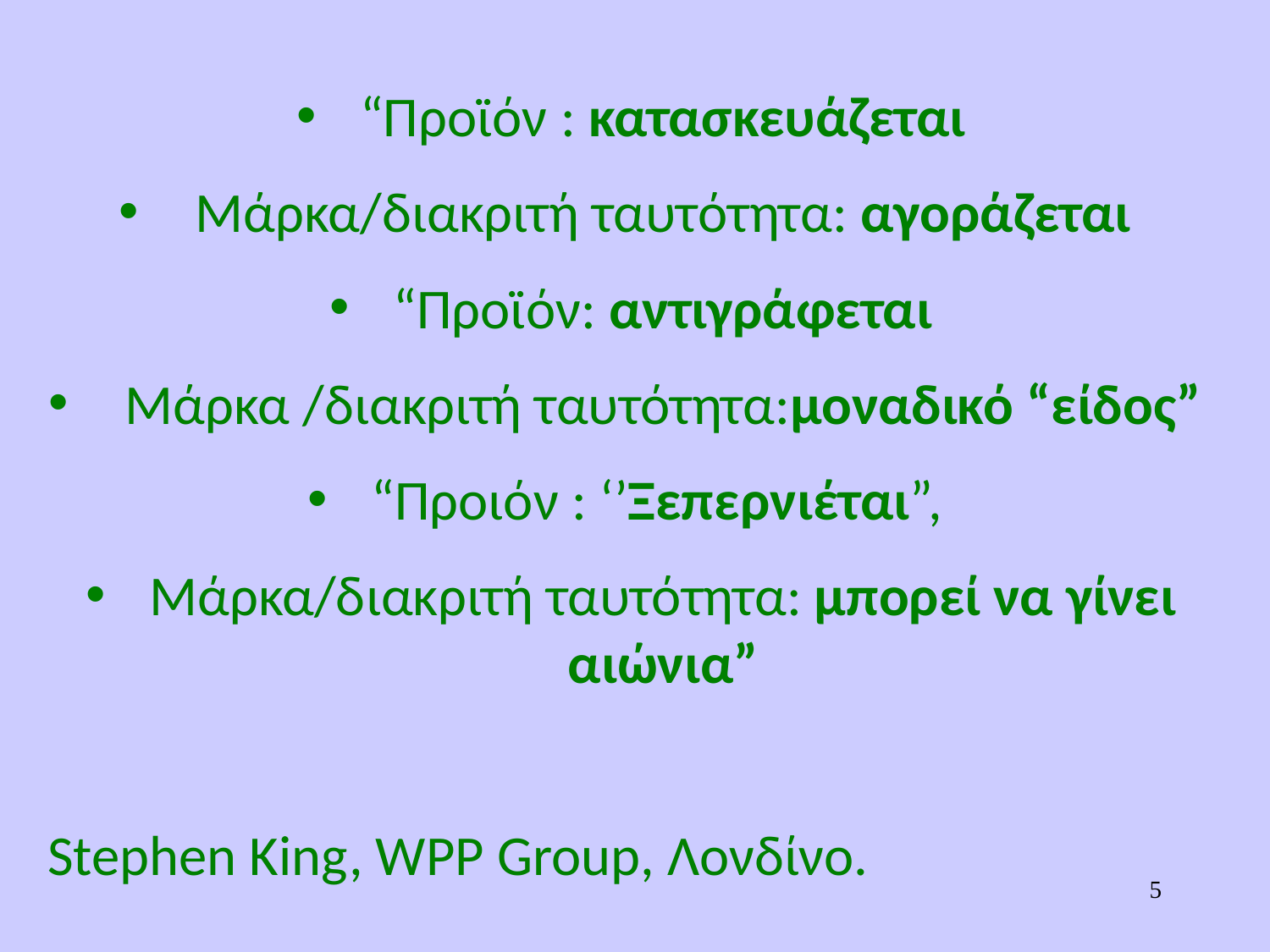

“Προϊόν : κατασκευάζεται
 Mάρκα/διακριτή ταυτότητα: αγοράζεται
“Προϊόν: αντιγράφεται
 Μάρκα /διακριτή ταυτότητα:μοναδικό “είδος”
“Προιόν : ‘’Ξεπερνιέται”,
Mάρκα/διακριτή ταυτότητα: μπορεί να γίνει αιώνια”

Stephen King, WPP Group, Λονδίνο.
5